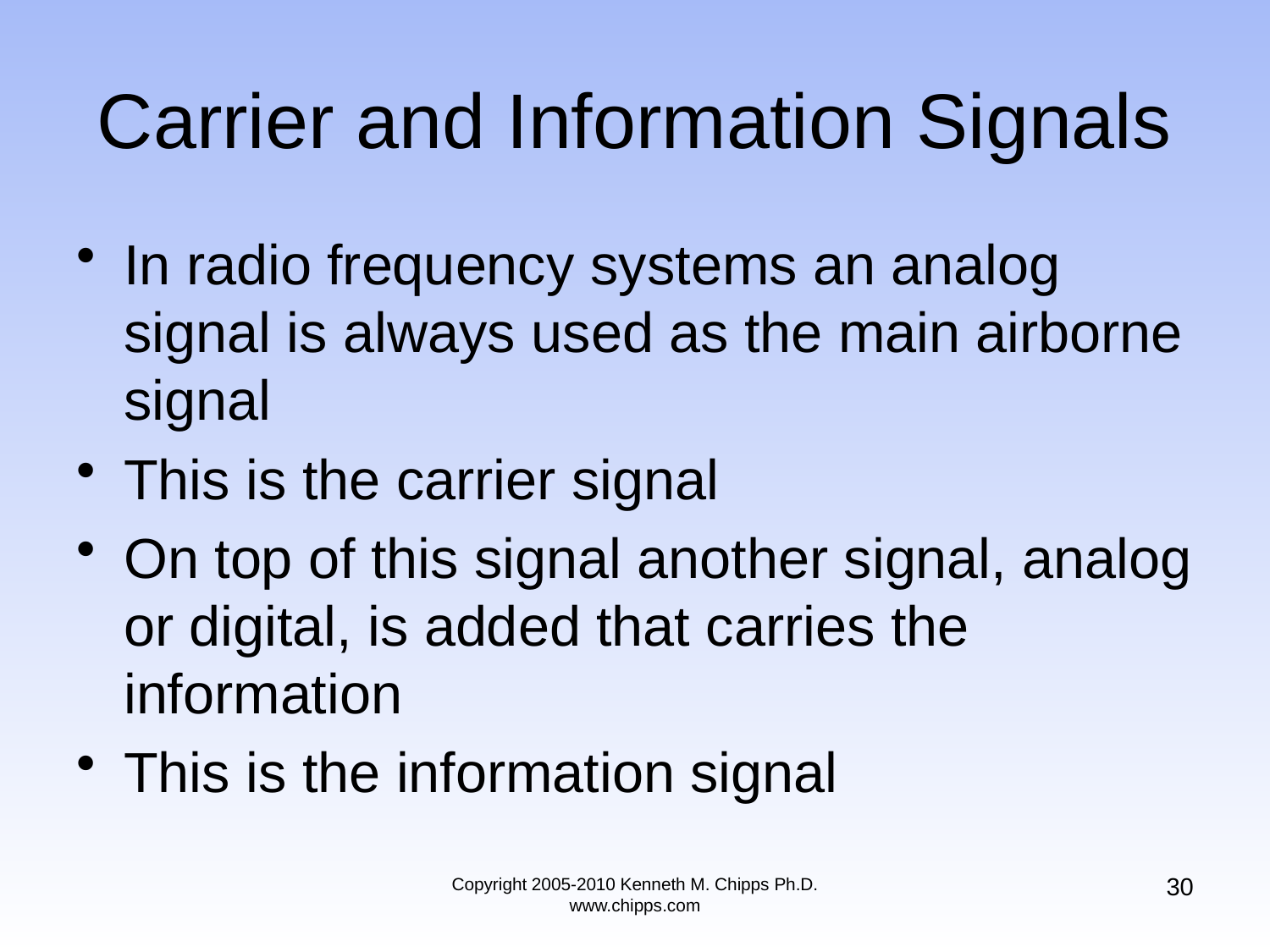

# Carrier and Information Signals
In radio frequency systems an analog signal is always used as the main airborne signal
This is the carrier signal
On top of this signal another signal, analog or digital, is added that carries the information
This is the information signal
30
Copyright 2005-2010 Kenneth M. Chipps Ph.D. www.chipps.com